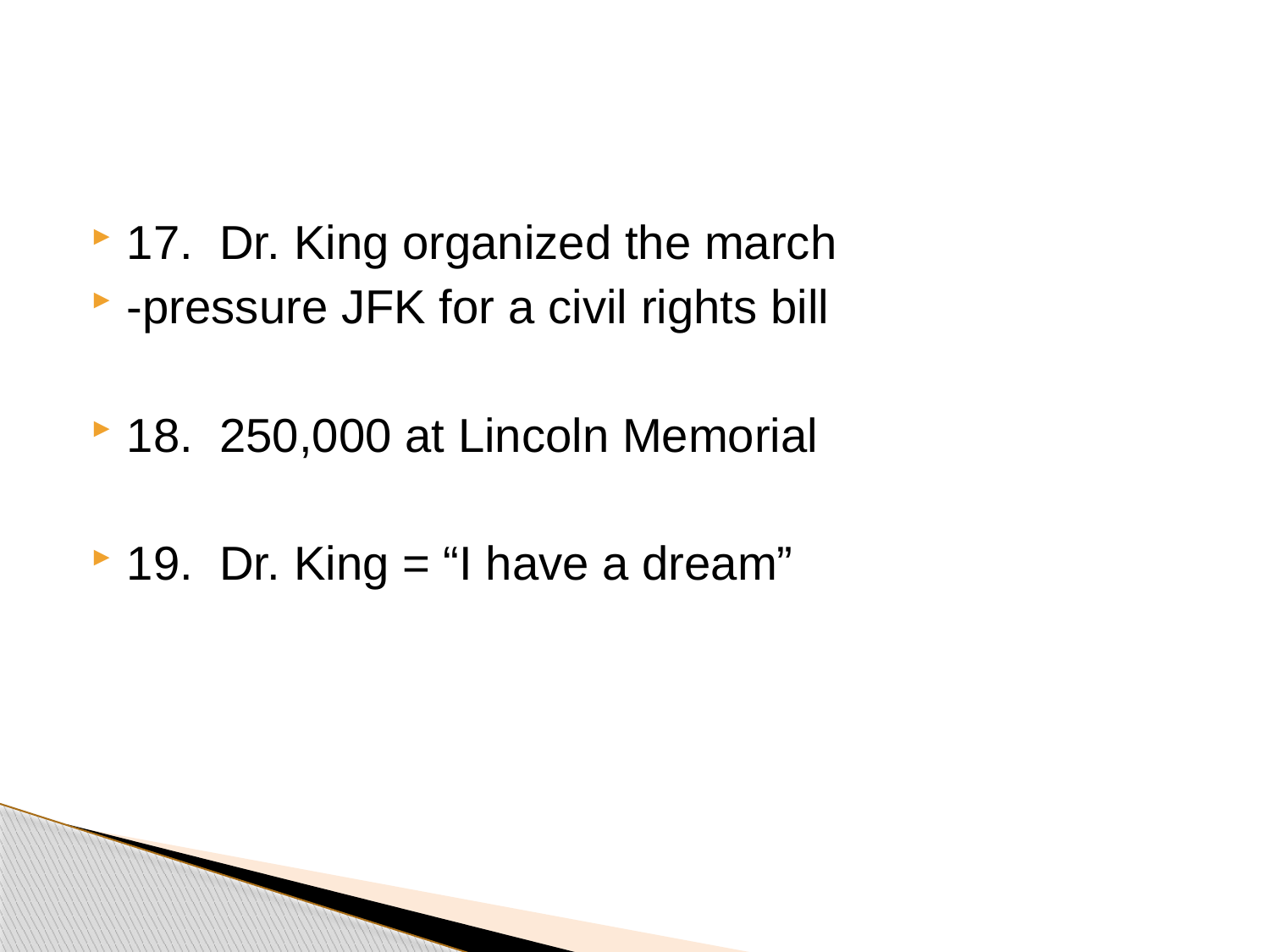

#
17.  Dr. King organized the march
-pressure JFK for a civil rights bill

18.  250,000 at Lincoln Memorial

19.  Dr. King = “I have a dream”